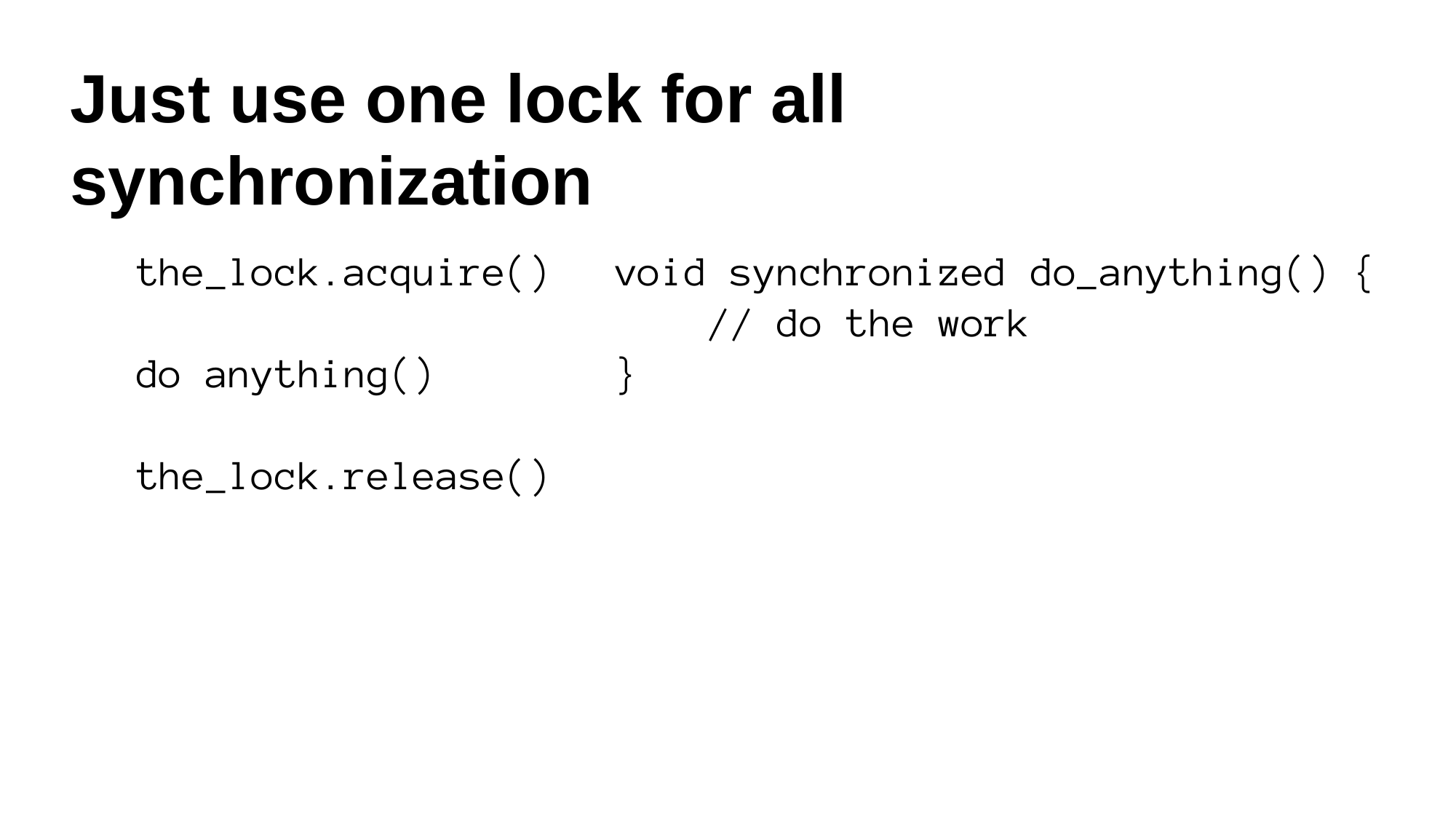

# Just use one lock for all synchronization
the_lock.acquire()

do anything()

the_lock.release()
void synchronized do_anything() {
    // do the work
}